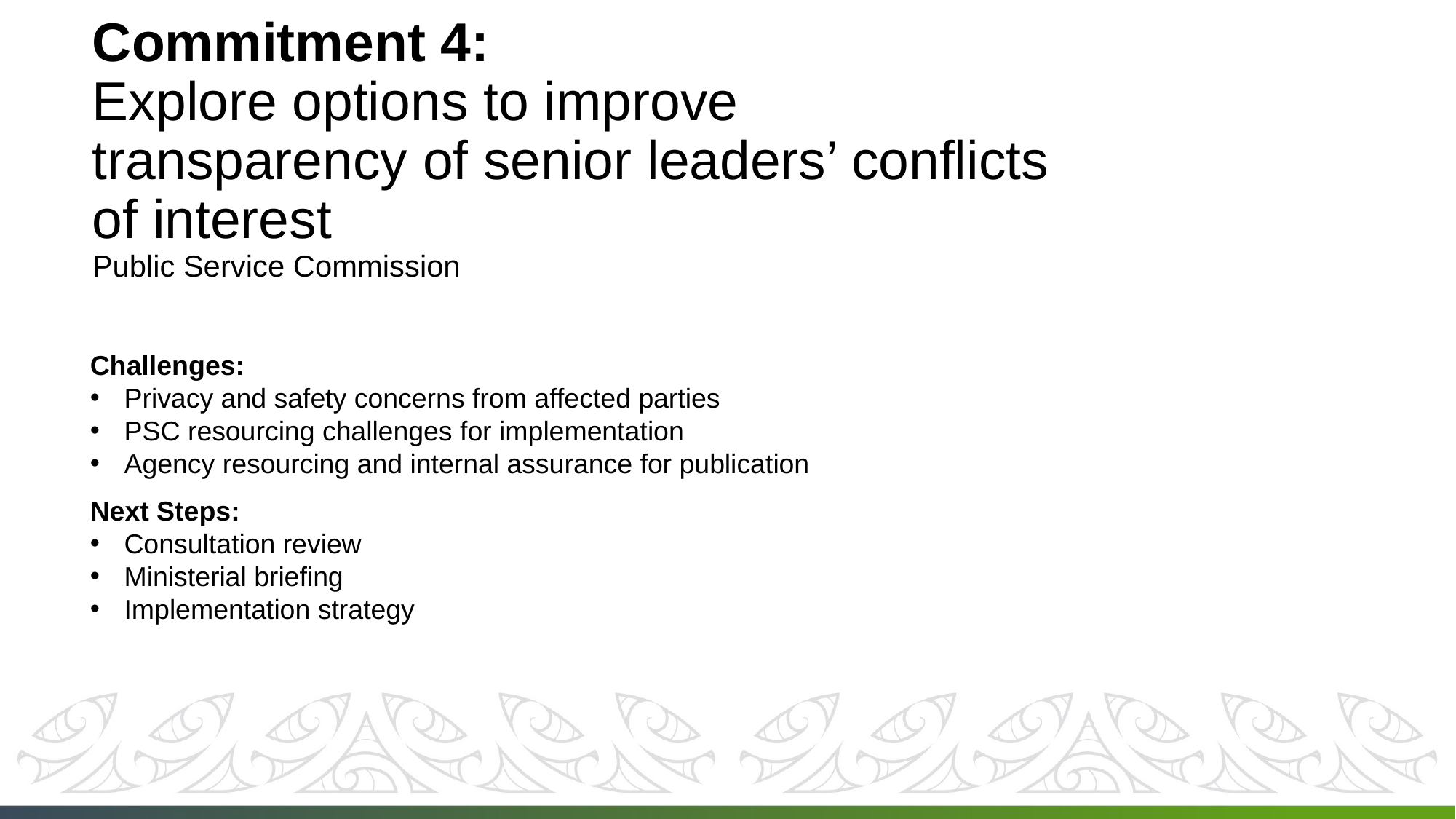

Commitment 4:
Explore options to improve transparency of senior leaders’ conflicts of interest
Public Service Commission
Challenges:
Privacy and safety concerns from affected parties
PSC resourcing challenges for implementation
Agency resourcing and internal assurance for publication
Next Steps:
Consultation review
Ministerial briefing
Implementation strategy